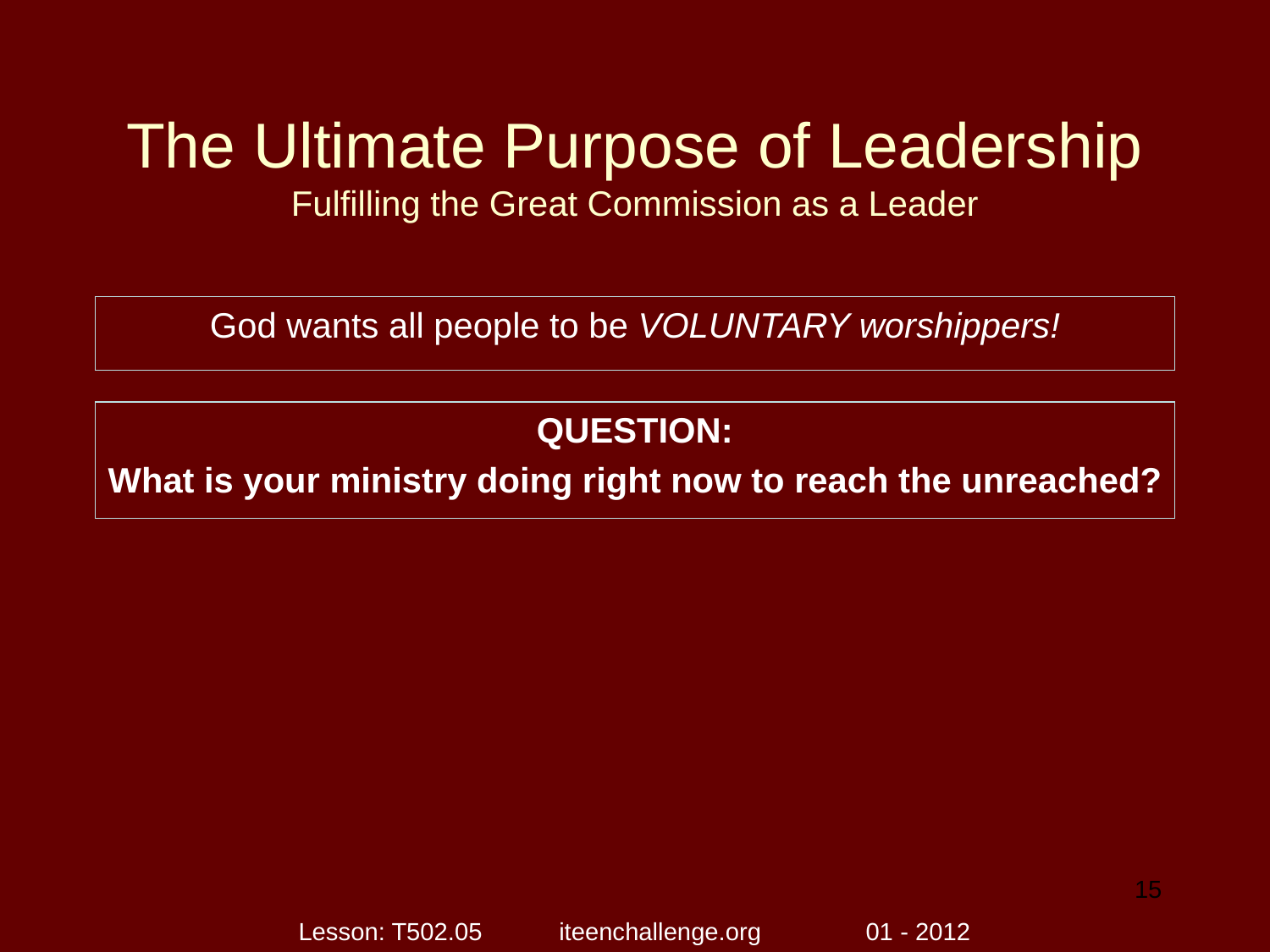

# The Ultimate Purpose of Leadership Fulfilling the Great Commission as a Leader
God wants all people to be VOLUNTARY worshippers!
QUESTION:
What is your ministry doing right now to reach the unreached?
15
Lesson: T502.05           iteenchallenge.org               01 - 2012